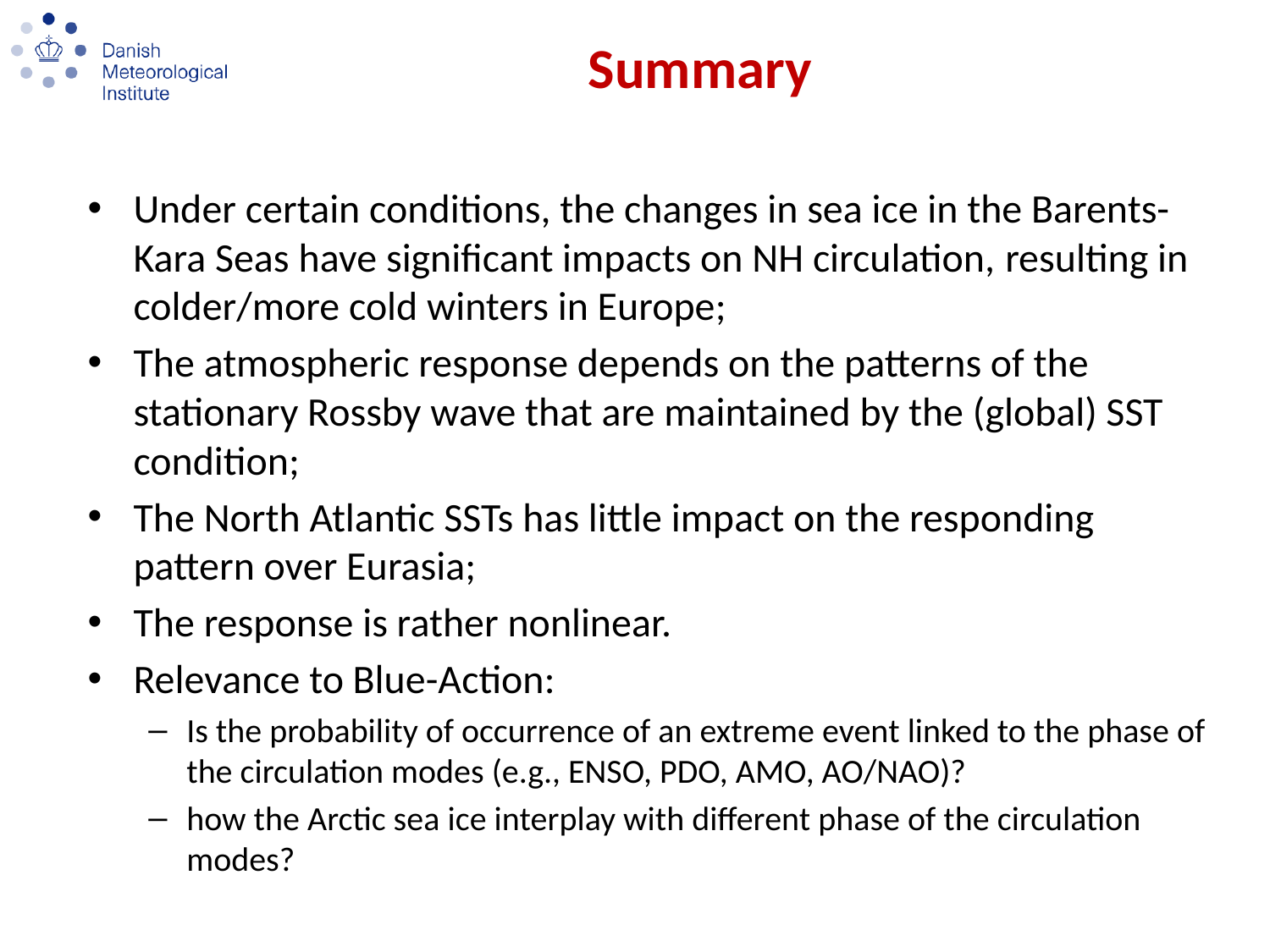

# Summary
Under certain conditions, the changes in sea ice in the Barents-Kara Seas have significant impacts on NH circulation, resulting in colder/more cold winters in Europe;
The atmospheric response depends on the patterns of the stationary Rossby wave that are maintained by the (global) SST condition;
The North Atlantic SSTs has little impact on the responding pattern over Eurasia;
The response is rather nonlinear.
Relevance to Blue-Action:
Is the probability of occurrence of an extreme event linked to the phase of the circulation modes (e.g., ENSO, PDO, AMO, AO/NAO)?
how the Arctic sea ice interplay with different phase of the circulation modes?